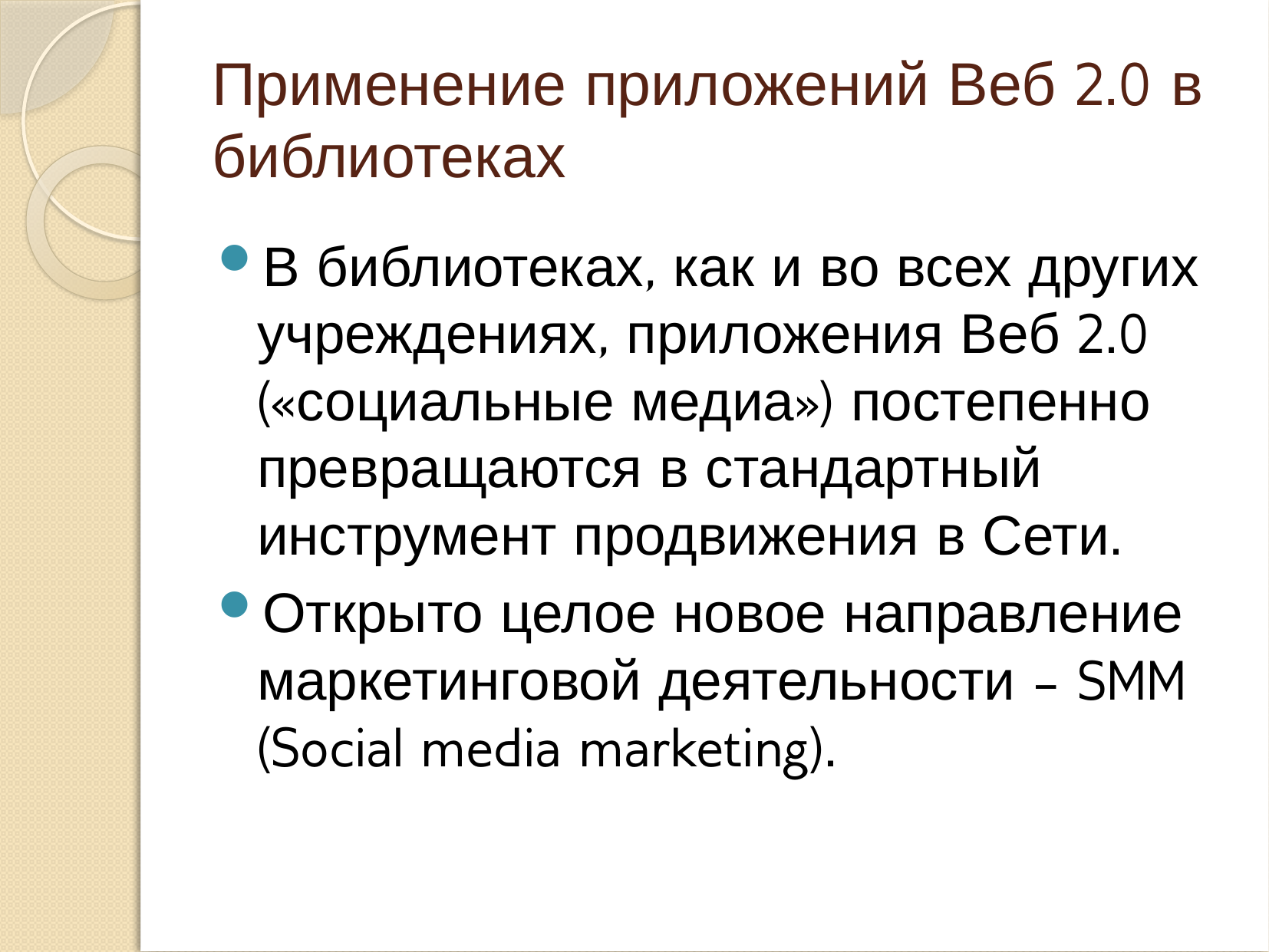

# Применение приложений Веб 2.0 в библиотеках
В библиотеках, как и во всех других  учреждениях, приложения Веб 2.0 («социальные медиа») постепенно превращаются в стандартный инструмент продвижения в Сети.
Открыто целое новое направление маркетинговой деятельности – SMM (Social media marketing).